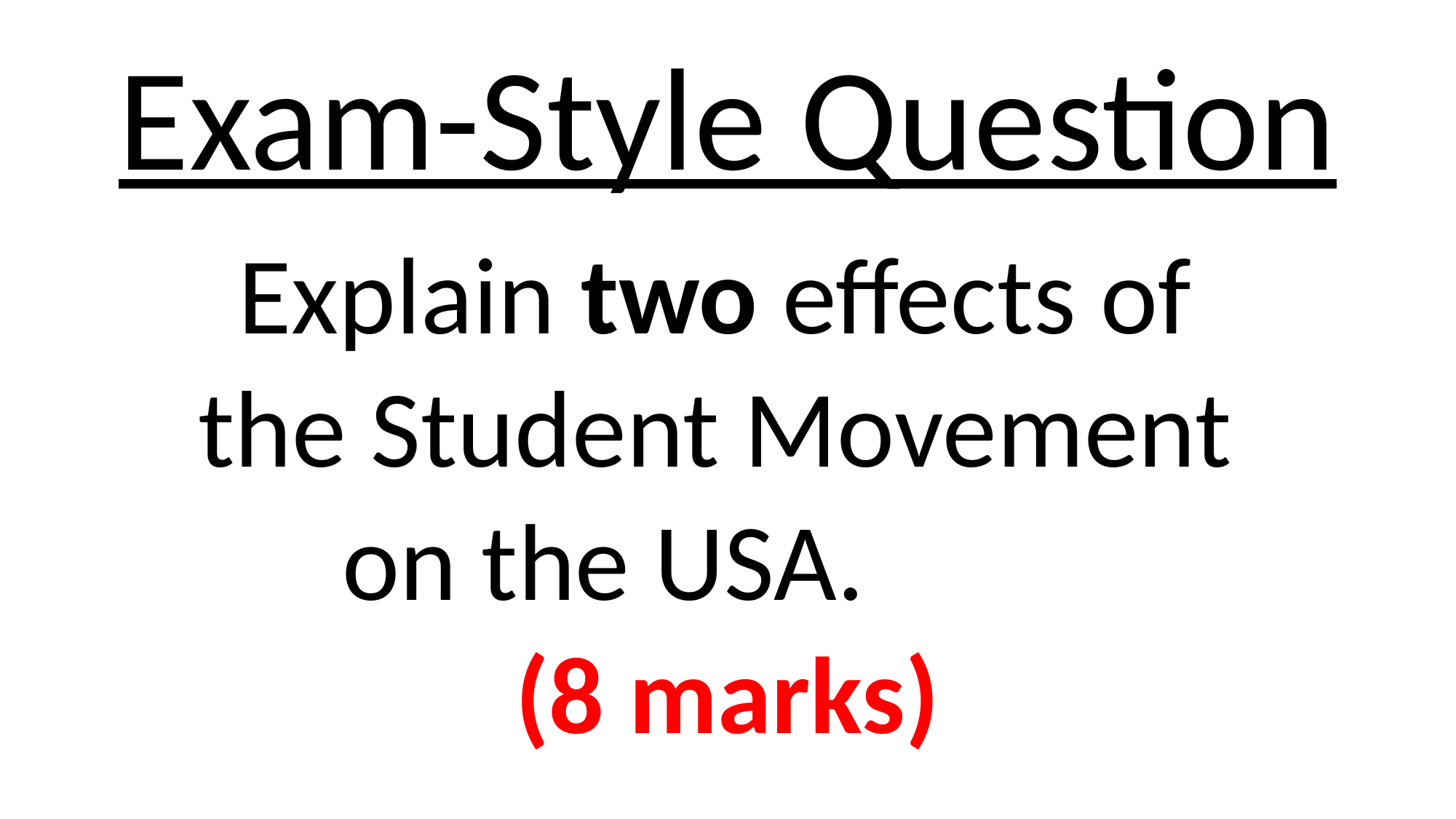

# Exam-Style Question
Explain two effects of
the Student Movement
on the USA.
(8 marks)